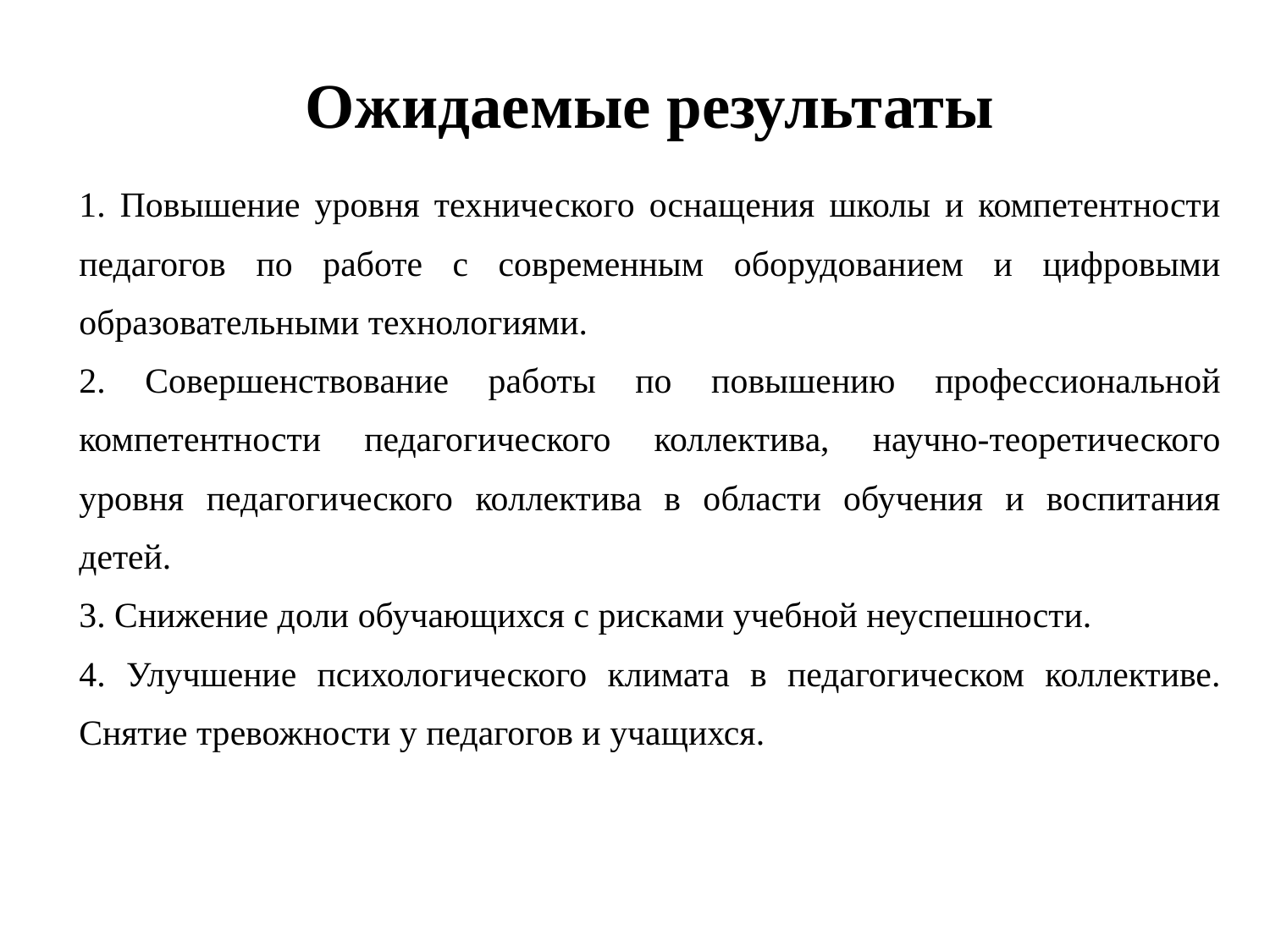

| Ожидаемые результаты |
| --- |
| 1. Повышение уровня технического оснащения школы и компетентности педагогов по работе с современным оборудованием и цифровыми образовательными технологиями. 2. Совершенствование работы по повышению профессиональной компетентности педагогического коллектива, научно-теоретического уровня педагогического коллектива в области обучения и воспитания детей. 3. Снижение доли обучающихся с рисками учебной неуспешности. 4. Улучшение психологического климата в педагогическом коллективе. Снятие тревожности у педагогов и учащихся. |